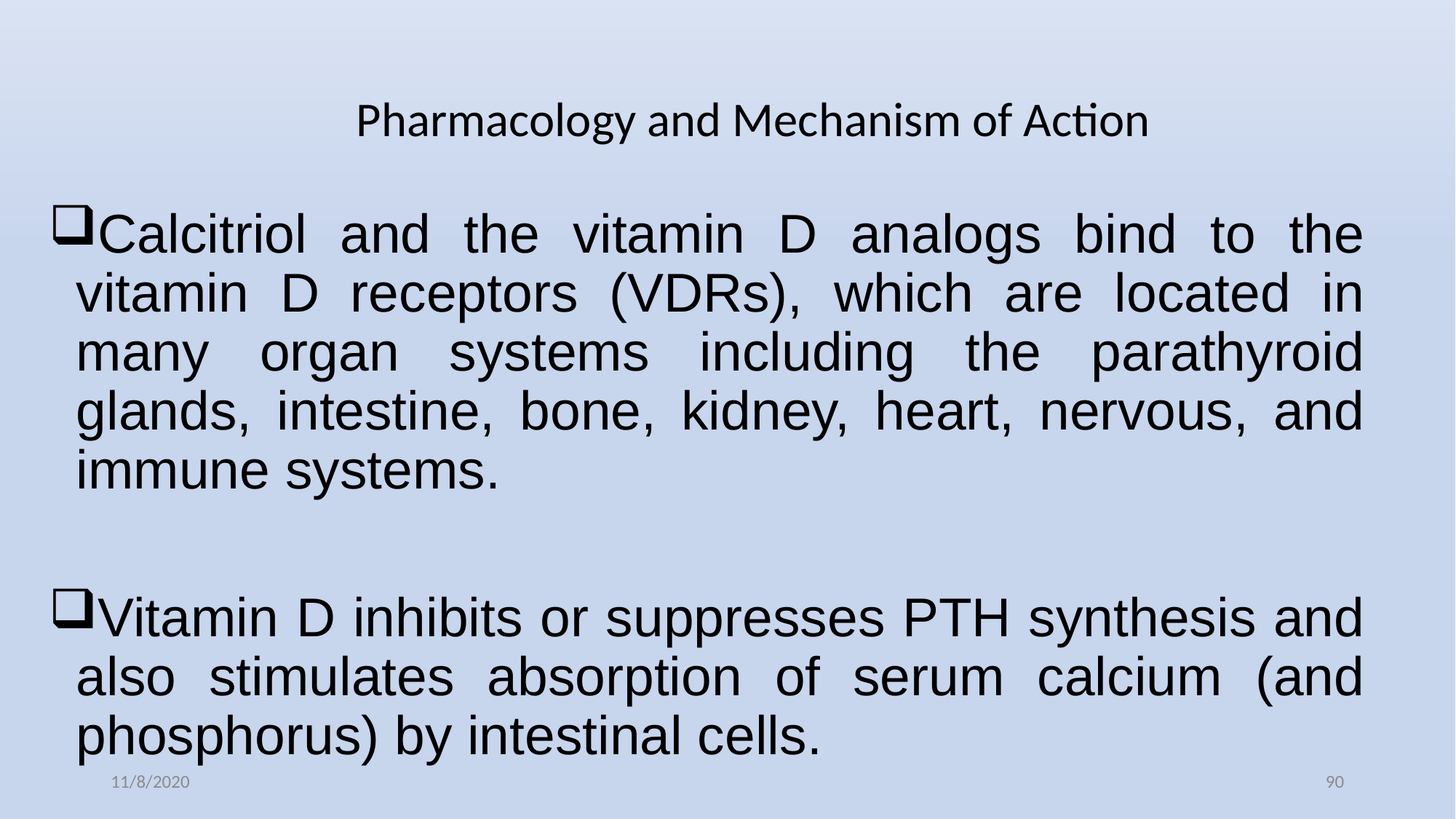

# Pharmacology and Mechanism of Action
Calcitriol and the vitamin D analogs bind to the vitamin D receptors (VDRs), which are located in many organ systems including the parathyroid glands, intestine, bone, kidney, heart, nervous, and immune systems.

Vitamin D inhibits or suppresses PTH synthesis and also stimulates absorption of serum calcium (and phosphorus) by intestinal cells.

11/8/2020

90